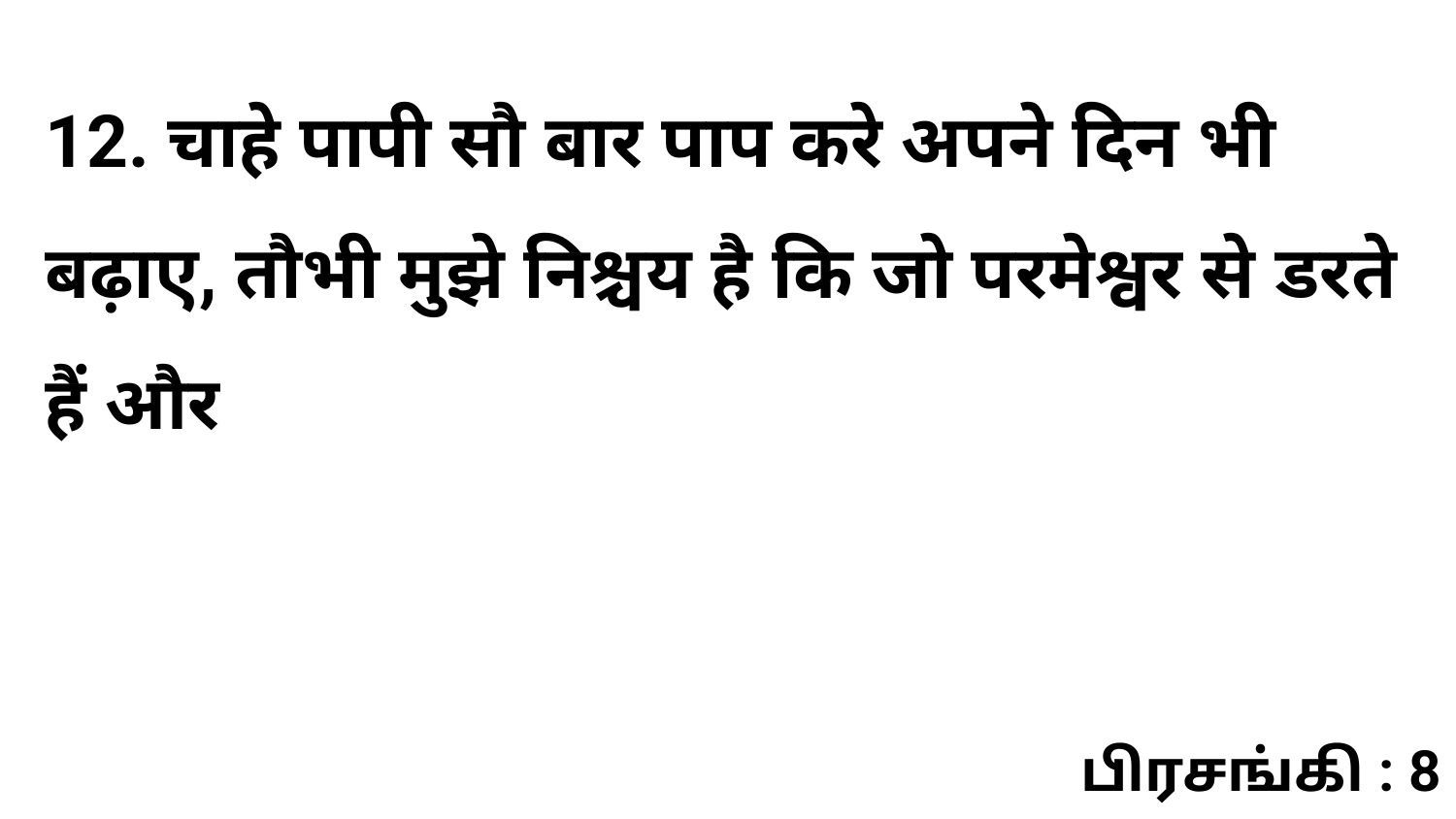

12. चाहे पापी सौ बार पाप करे अपने दिन भी बढ़ाए, तौभी मुझे निश्चय है कि जो परमेश्वर से डरते हैं और
பிரசங்கி : 8